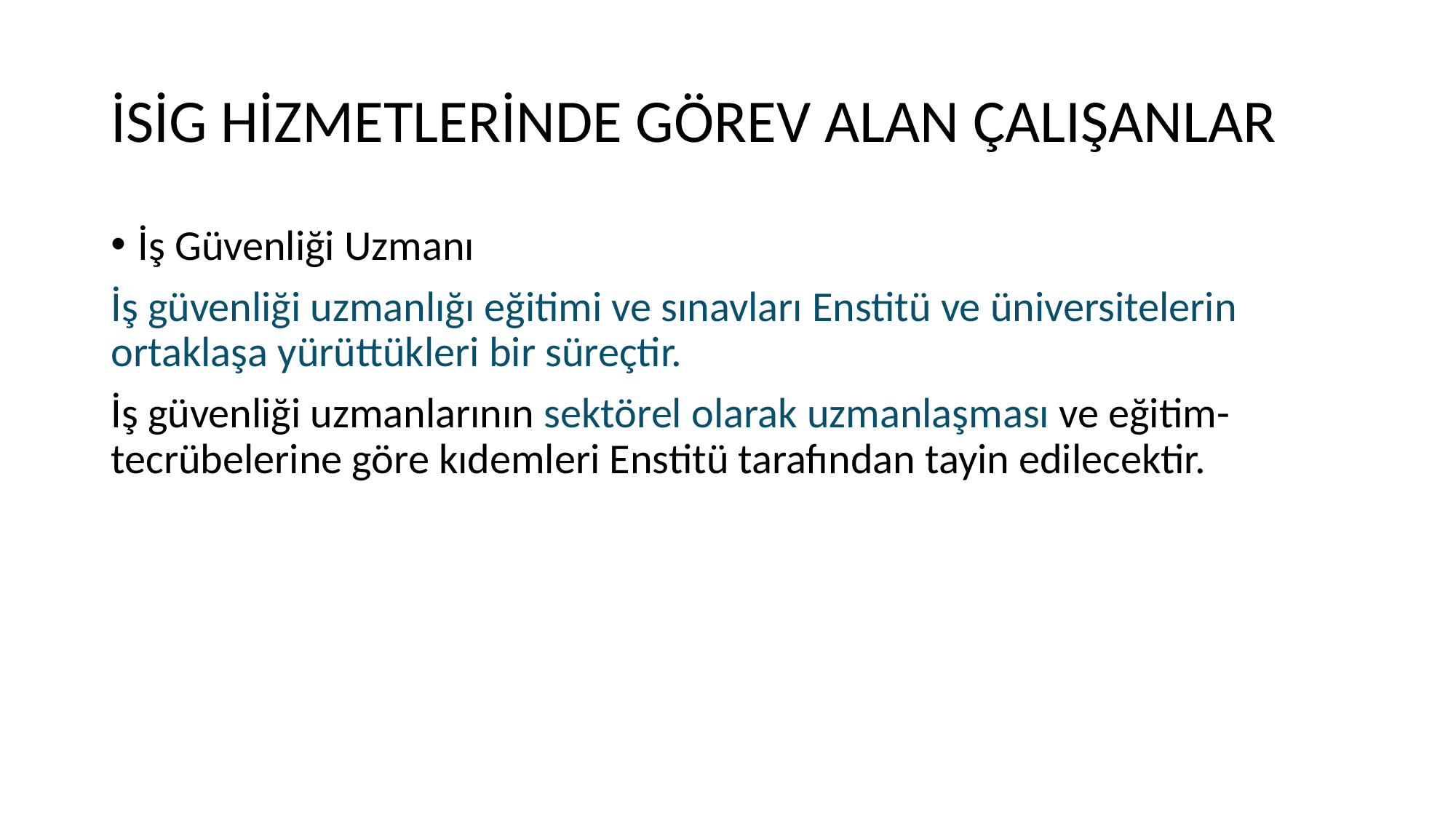

# İSİG HİZMETLERİNDE GÖREV ALAN ÇALIŞANLAR
İş Güvenliği Uzmanı
İş güvenliği uzmanlığı eğitimi ve sınavları Enstitü ve üniversitelerin ortaklaşa yürüttükleri bir süreçtir.
İş güvenliği uzmanlarının sektörel olarak uzmanlaşması ve eğitim-tecrübelerine göre kıdemleri Enstitü tarafından tayin edilecektir.